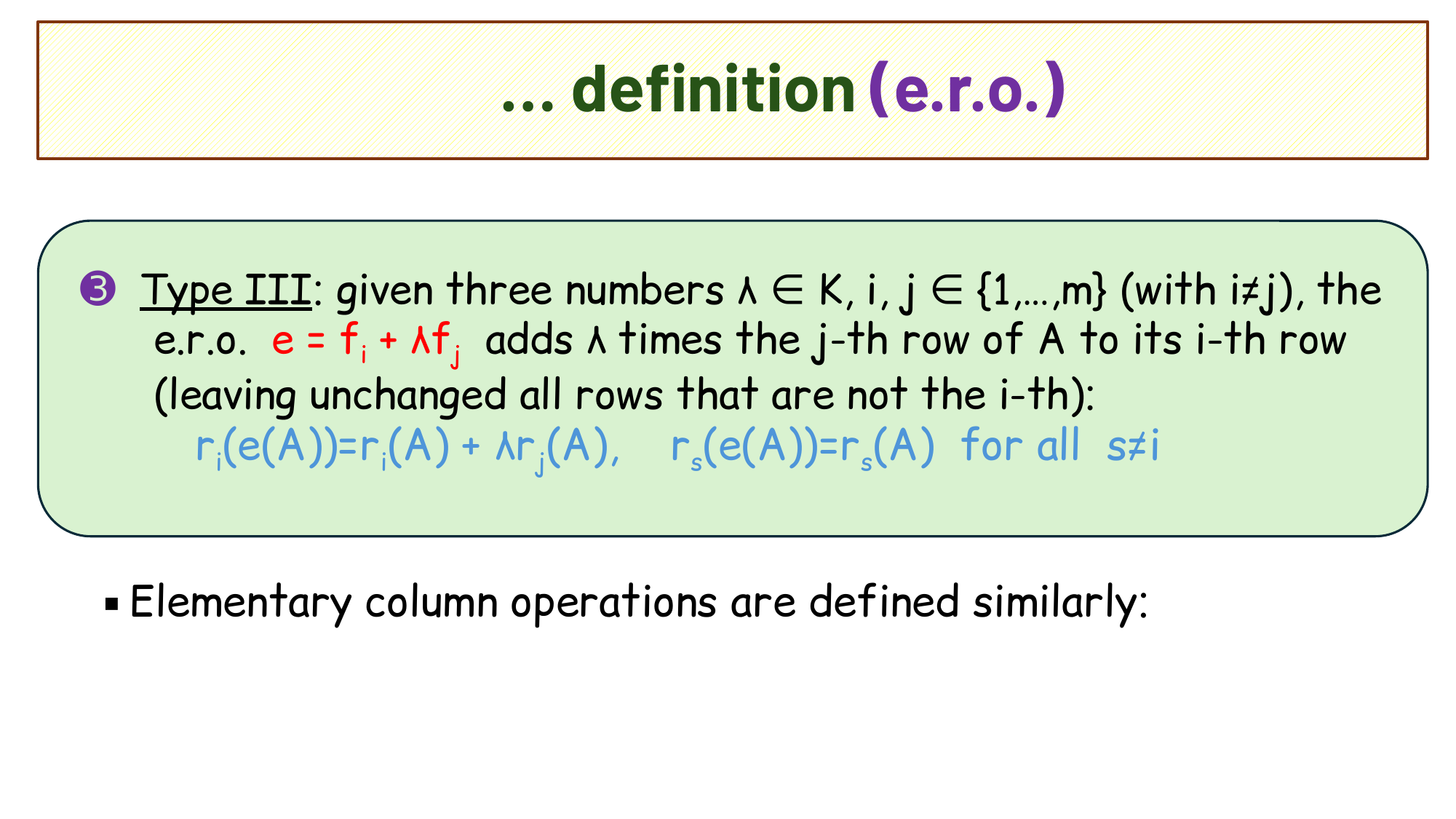

# … definition (e.r.o.)

➌  Type III: given three numbers λ ∈ K, i, j ∈ {1,…,m} (with i≠j), the
      e.r.o.  e = fi + λfj  adds λ times the j-th row of A to its i-th row
      (leaving unchanged all rows that are not the i-th):
         ri(e(A))=ri(A) + λrj(A),    rs(e(A))=rs(A)  for all  s≠i

▪ Elementary column operations are defined similarly: